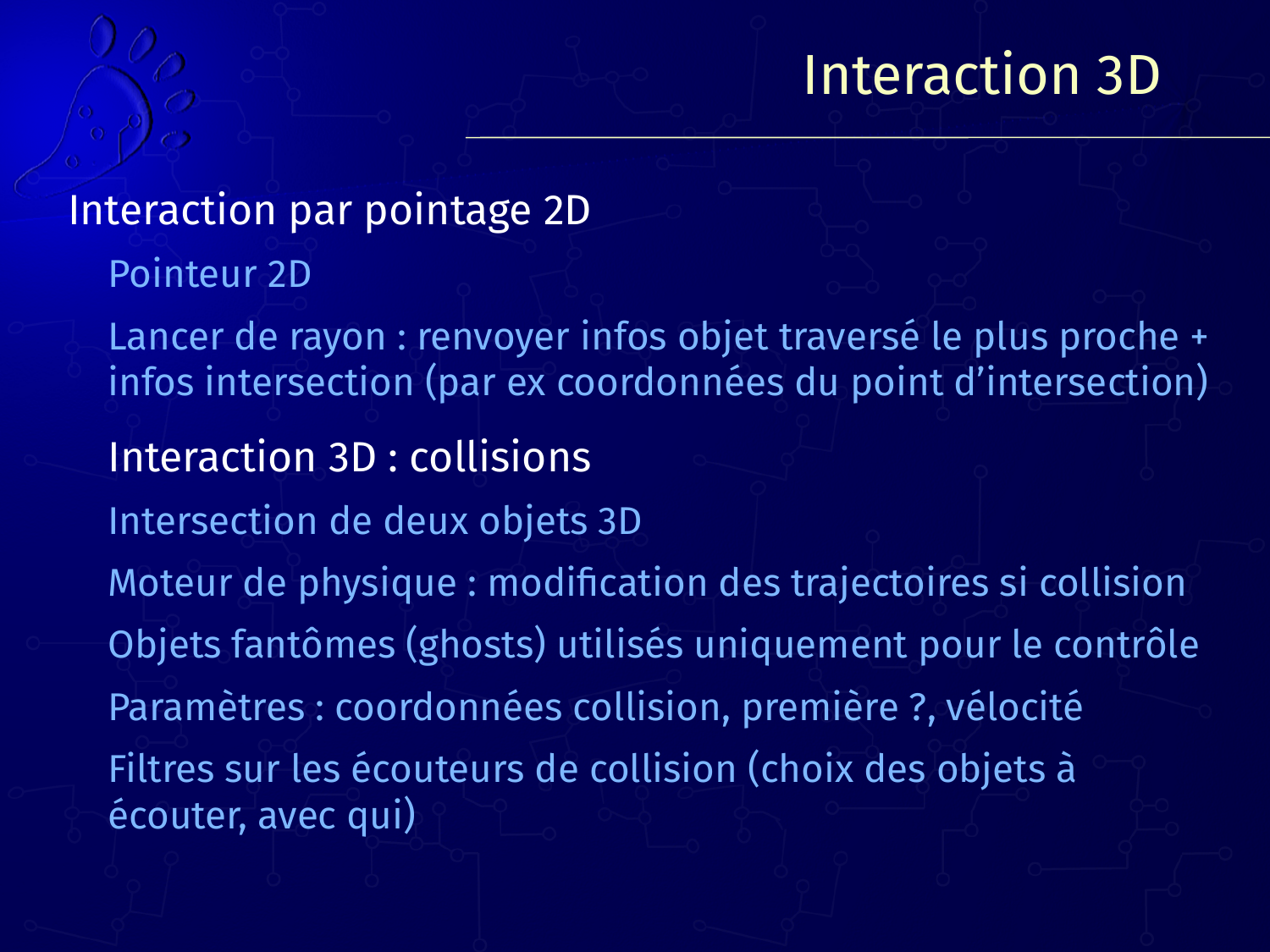

# Interaction 3D
Interaction par pointage 2D
Pointeur 2D
Lancer de rayon : renvoyer infos objet traversé le plus proche + infos intersection (par ex coordonnées du point d’intersection)
Interaction 3D : collisions
Intersection de deux objets 3D
Moteur de physique : modification des trajectoires si collision
Objets fantômes (ghosts) utilisés uniquement pour le contrôle
Paramètres : coordonnées collision, première ?, vélocité
Filtres sur les écouteurs de collision (choix des objets à écouter, avec qui)